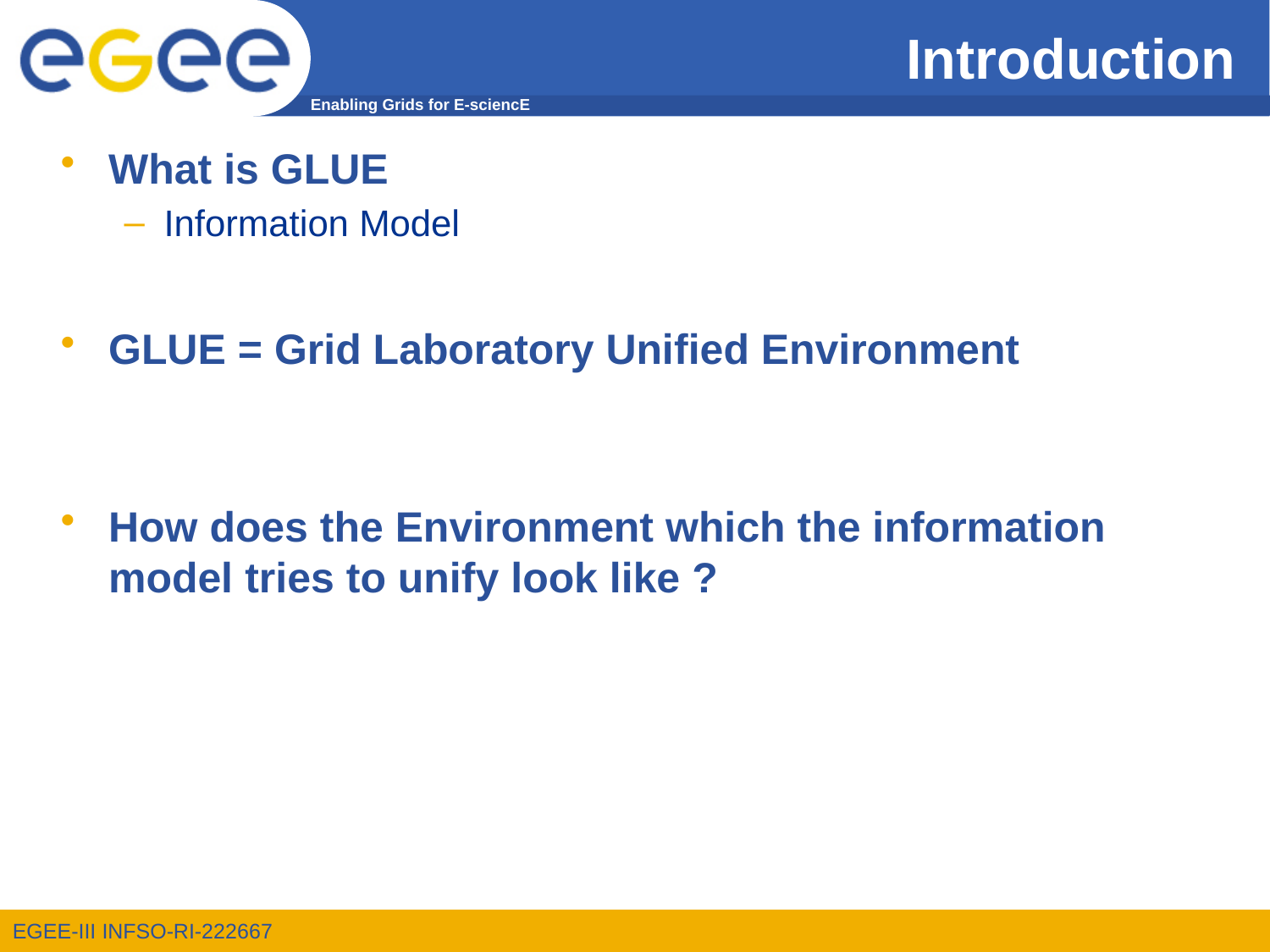

# Introduction
What is GLUE
Information Model

GLUE = Grid Laboratory Unified Environment

How does the Environment which the information model tries to unify look like ?